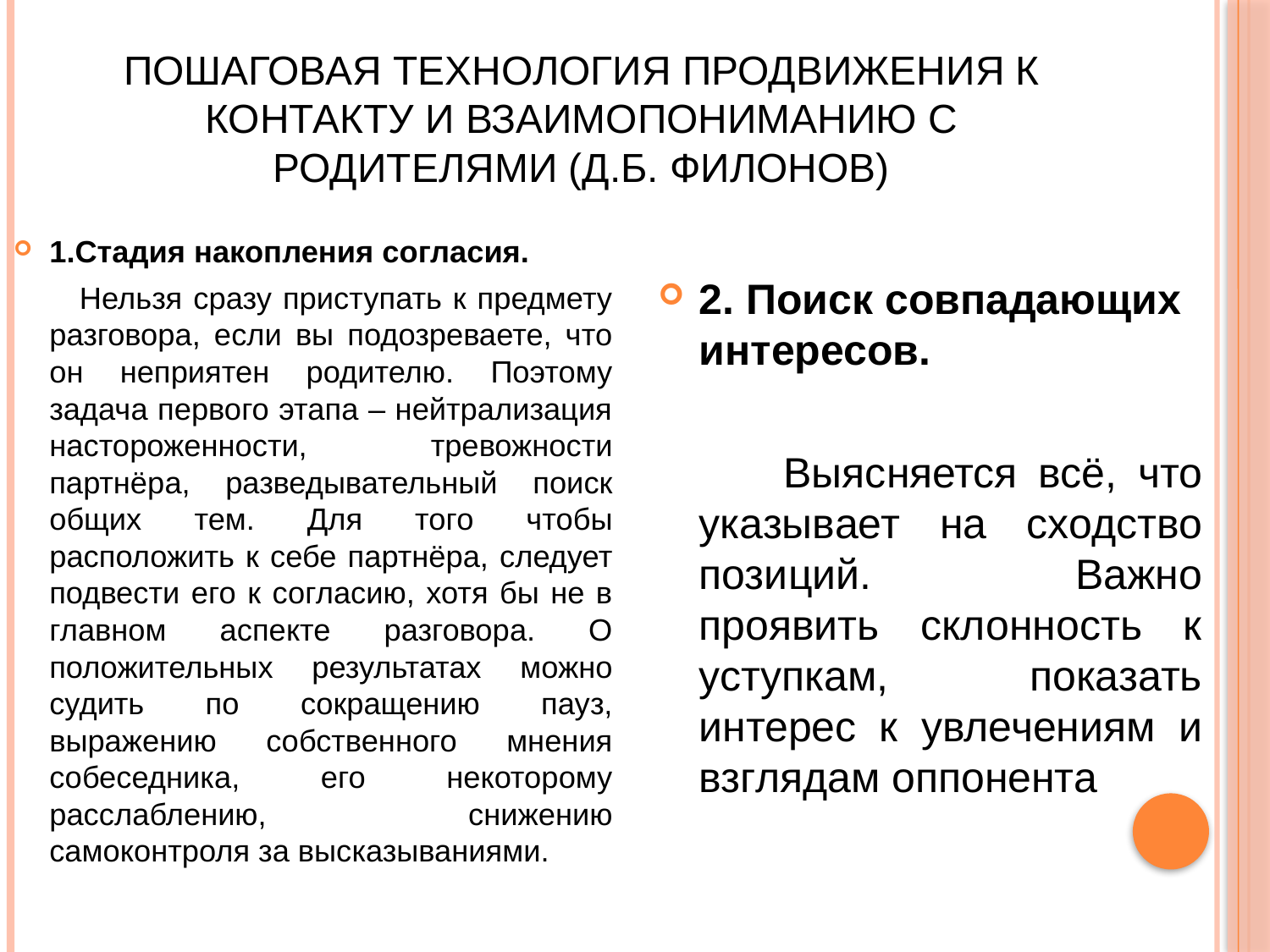

# Пошаговая технология продвижения к контакту и взаимопониманию с родителями (Д.Б. Филонов)
1.Стадия накопления согласия.
      Нельзя сразу приступать к предмету разговора, если вы подозреваете, что он неприятен родителю. Поэтому задача первого этапа – нейтрализация настороженности, тревожности партнёра, разведывательный поиск общих тем. Для того чтобы расположить к себе партнёра, следует подвести его к согласию, хотя бы не в главном аспекте разговора. О положительных результатах можно судить по сокращению пауз, выражению собственного мнения собеседника, его некоторому расслаблению, снижению самоконтроля за высказываниями.

2. Поиск совпадающих интересов.

      Выясняется всё, что указывает на сходство позиций. Важно проявить склонность к уступкам, показать интерес к увлечениям и взглядам оппонента